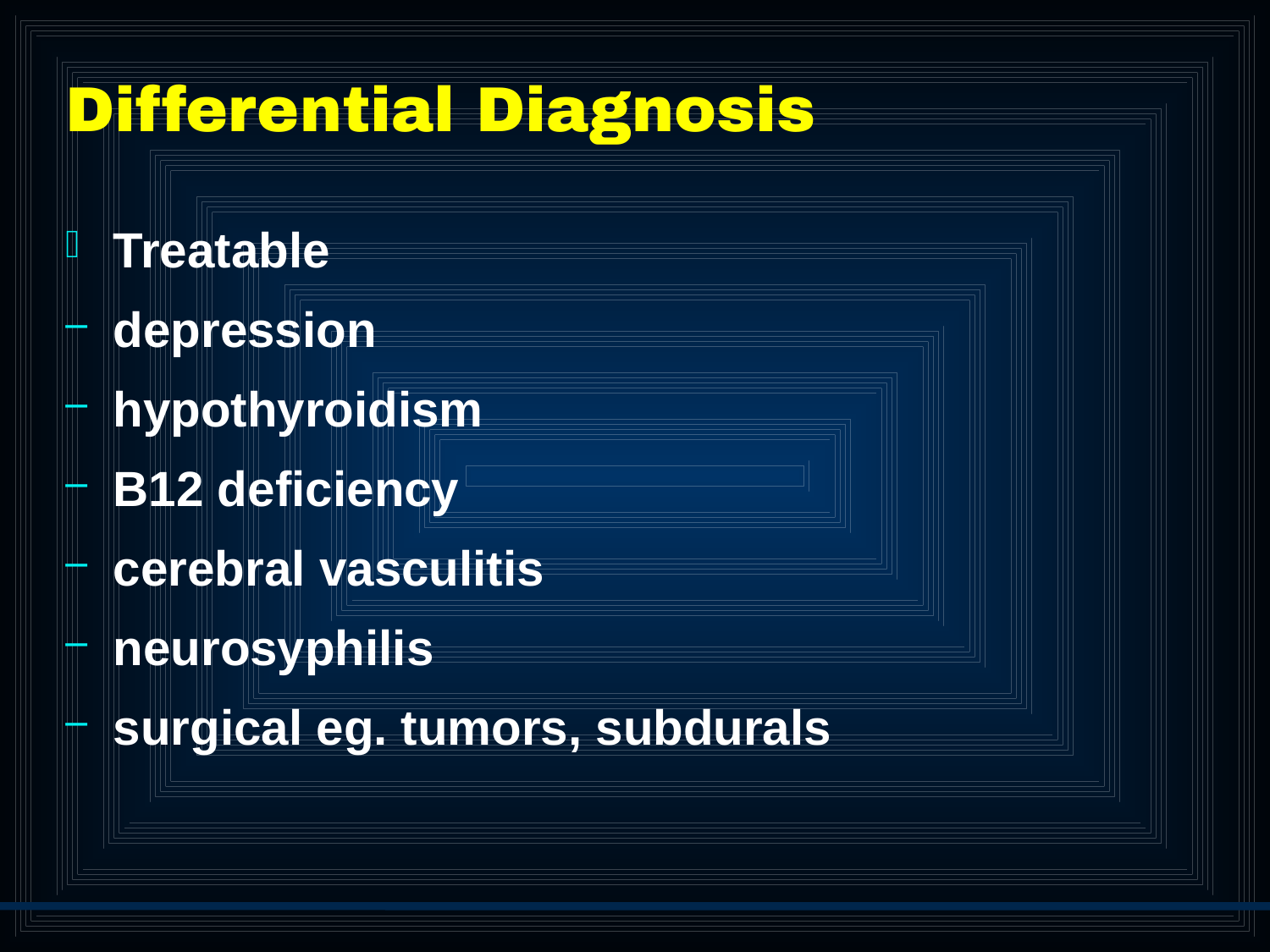

# Differential Diagnosis
Treatable
depression
hypothyroidism
B12 deficiency
cerebral vasculitis
neurosyphilis
surgical eg. tumors, subdurals